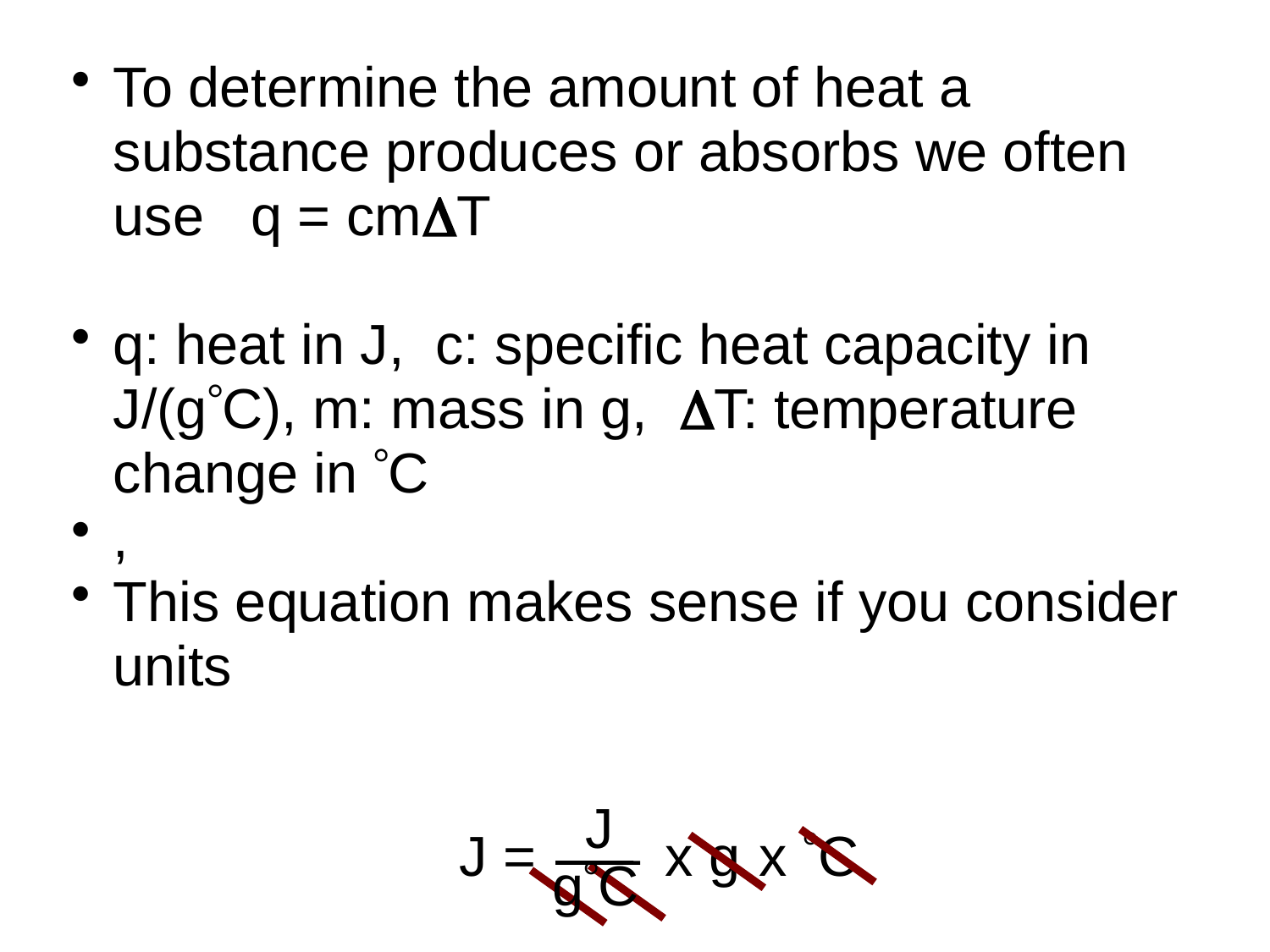

To determine the amount of heat a substance produces or absorbs we often use   q = cmΔT

q: heat in J,  c: specific heat capacity in J/(g°C), m: mass in g,  ΔT: temperature change in °C
,
This equation makes sense if you consider units
#

J
J =
x °C
x g

g°C